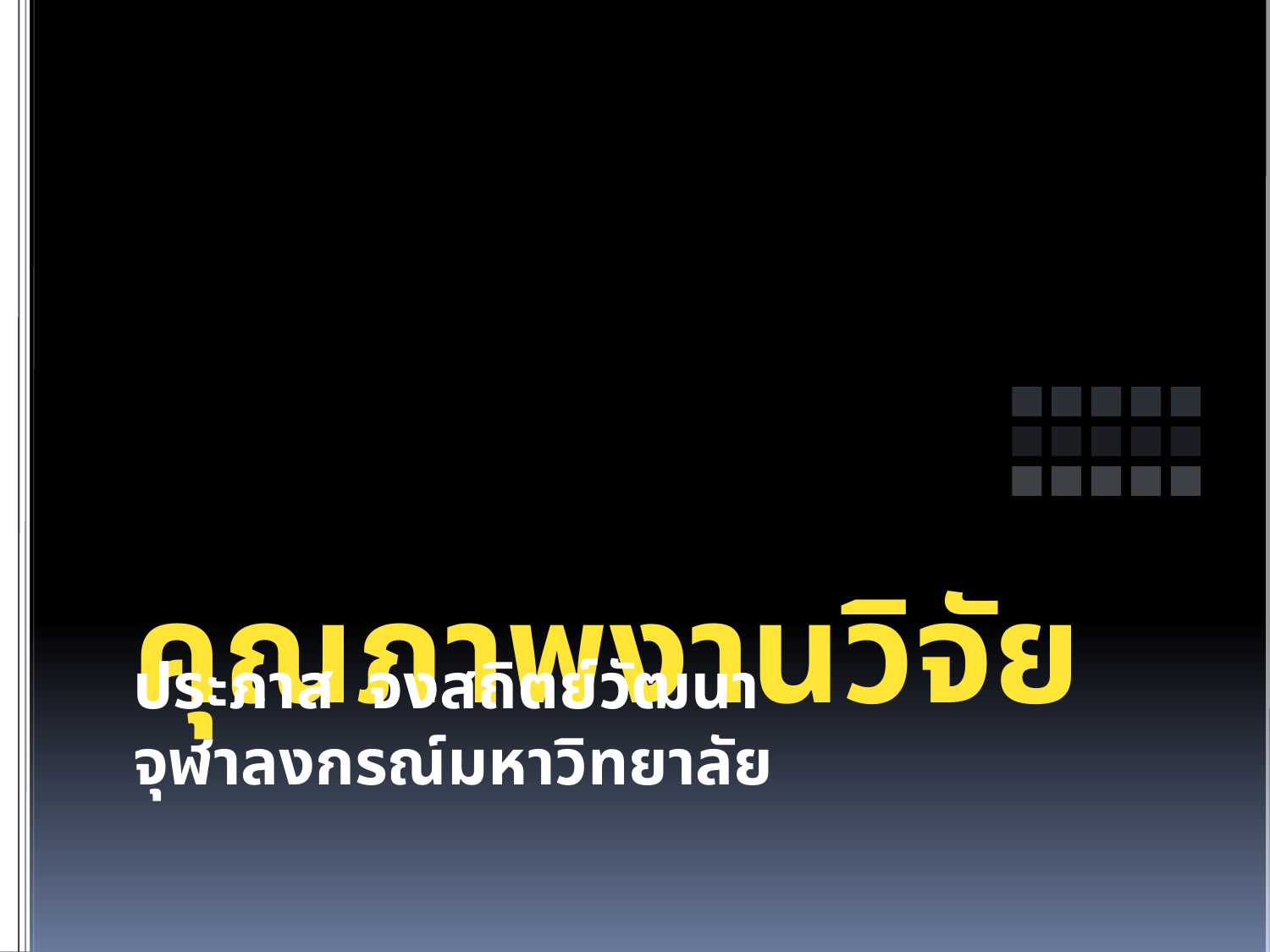

# คุณภาพงานวิจัย
ประภาส  จงสถิตย์วัฒนา                   จุฬาลงกรณ์มหาวิทยาลัย